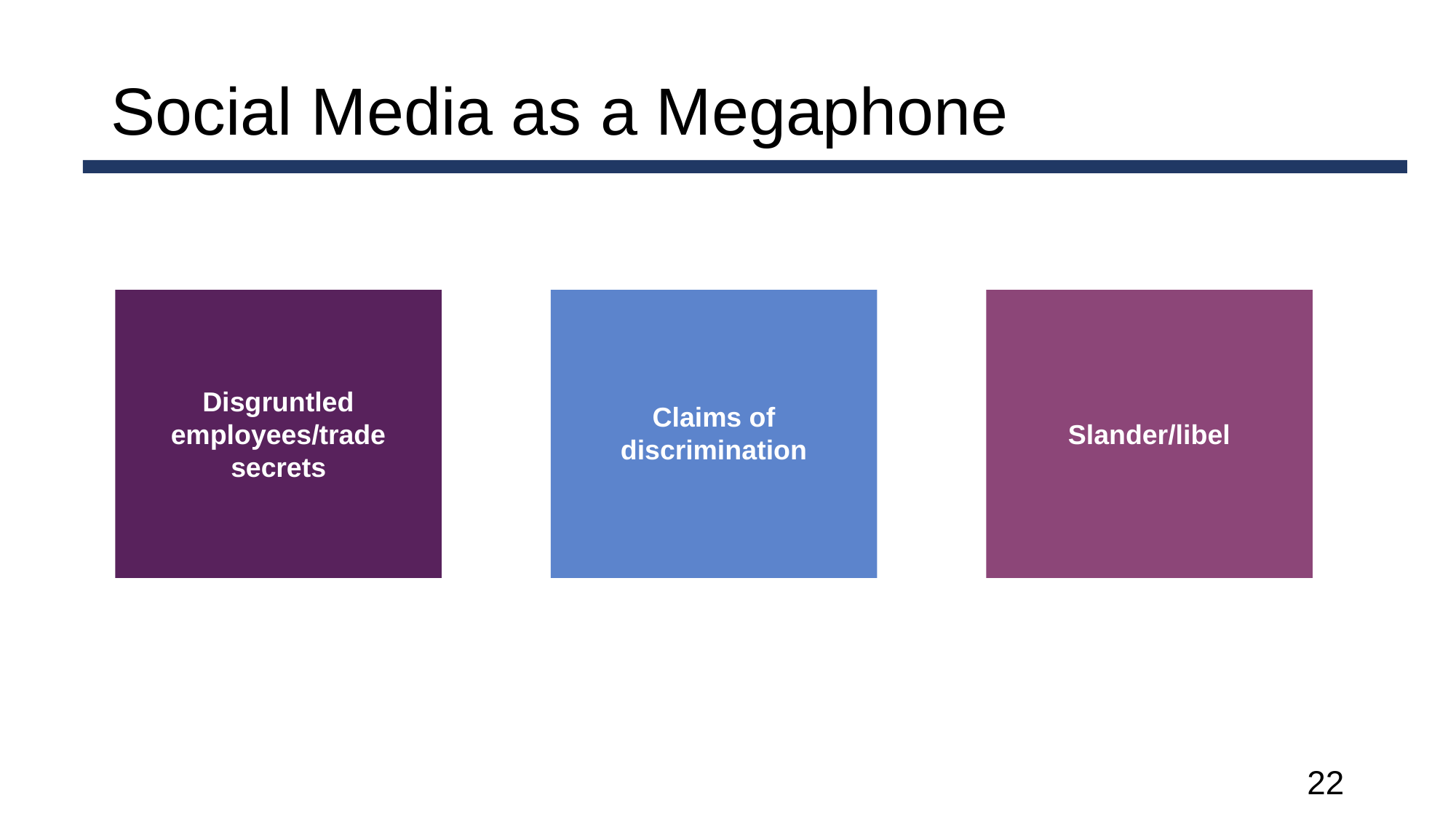

# Social Media as a Megaphone

Disgruntled employees/trade secrets
Claims of discrimination
Slander/libel
22